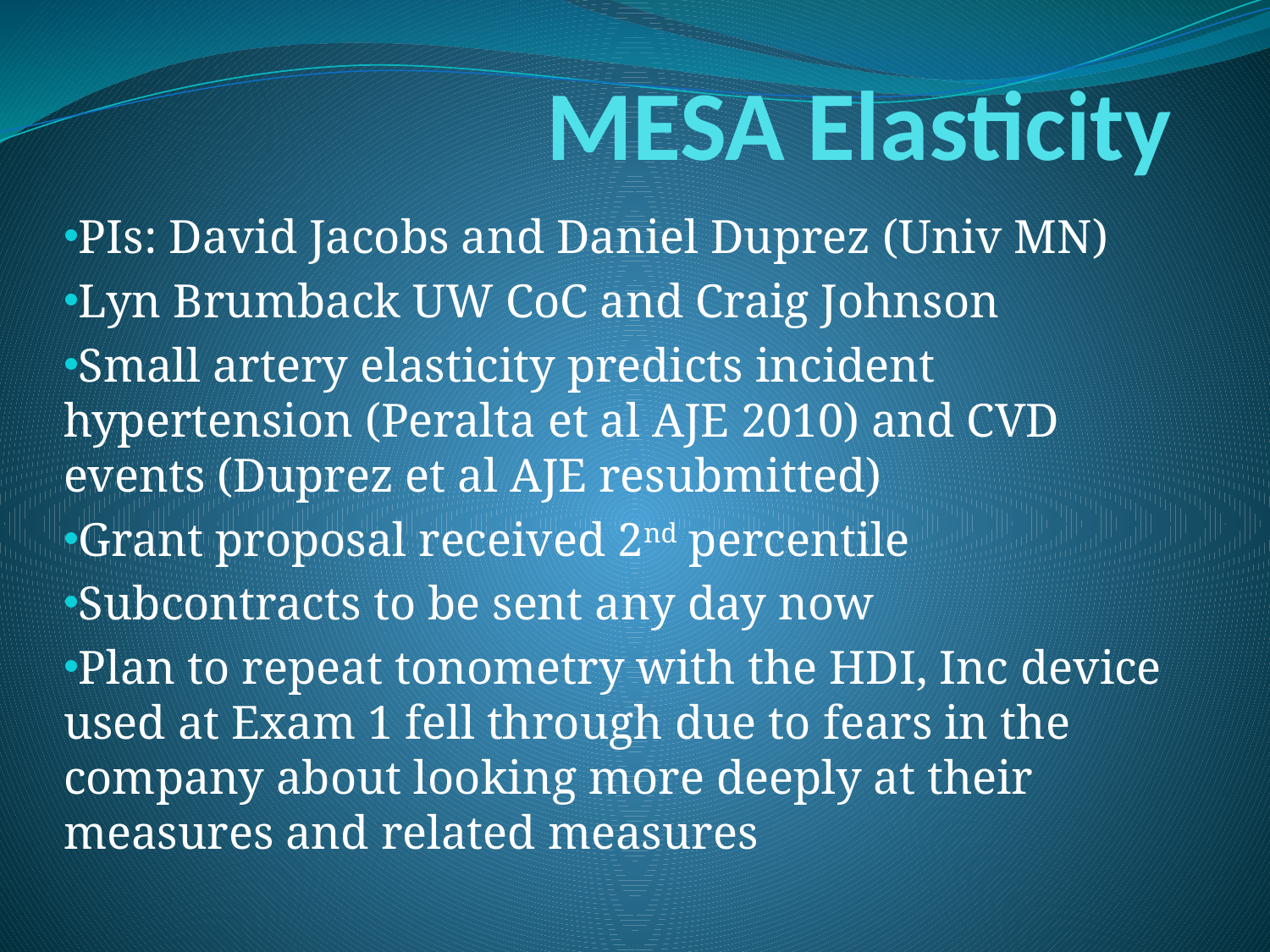

# MESA Elasticity
PIs: David Jacobs and Daniel Duprez (Univ MN)
Lyn Brumback UW CoC and Craig Johnson
Small artery elasticity predicts incident hypertension (Peralta et al AJE 2010) and CVD events (Duprez et al AJE resubmitted)
Grant proposal received 2nd percentile
Subcontracts to be sent any day now
Plan to repeat tonometry with the HDI, Inc device used at Exam 1 fell through due to fears in the company about looking more deeply at their measures and related measures